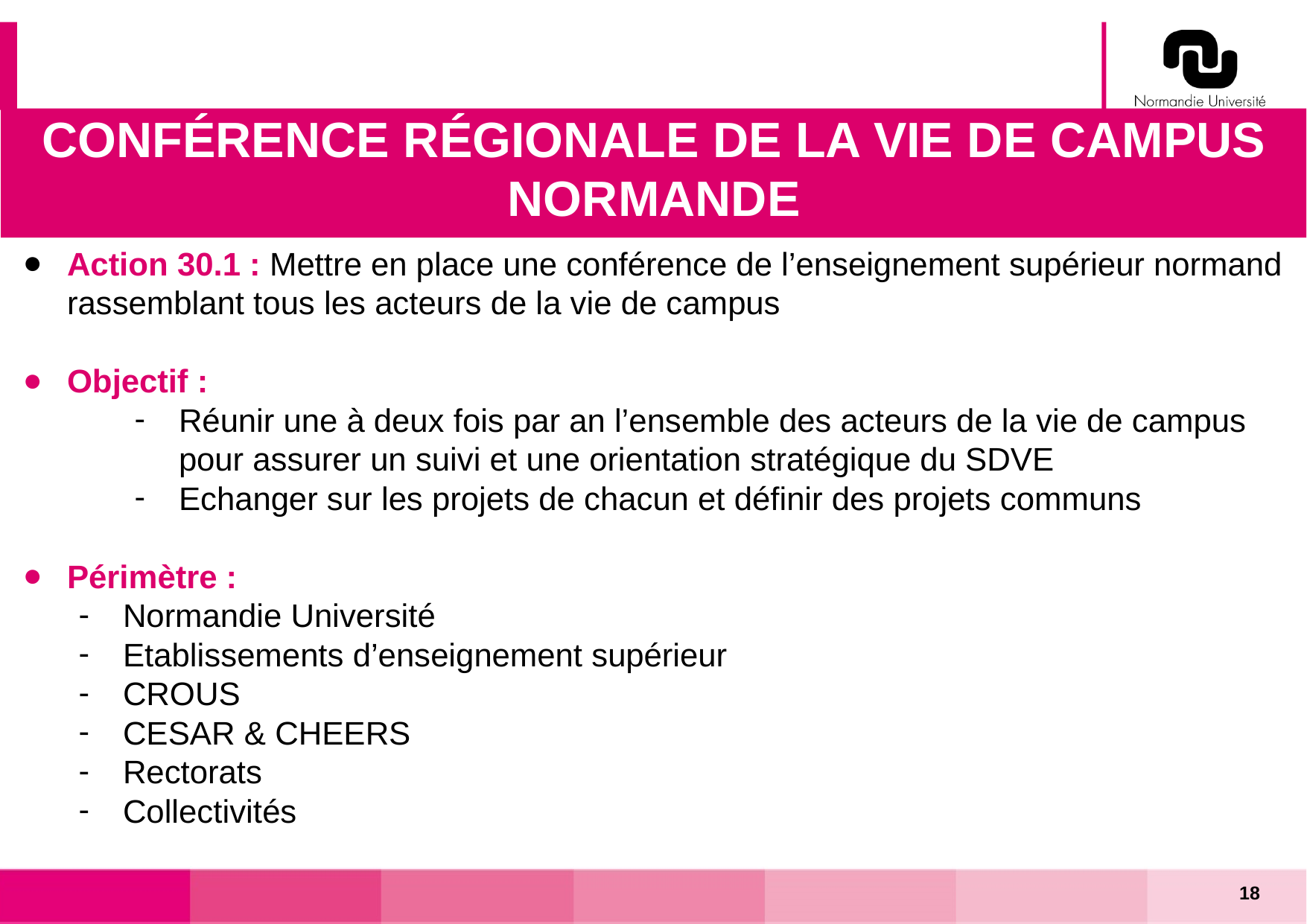

CONFÉRENCE RÉGIONALE DE LA VIE DE CAMPUS NORMANDE
Action 30.1 : Mettre en place une conférence de l’enseignement supérieur normand rassemblant tous les acteurs de la vie de campus

Objectif :
Réunir une à deux fois par an l’ensemble des acteurs de la vie de campus pour assurer un suivi et une orientation stratégique du SDVE
Echanger sur les projets de chacun et définir des projets communs

Périmètre :
Normandie Université
Etablissements d’enseignement supérieur
CROUS
CESAR & CHEERS
Rectorats
Collectivités

18